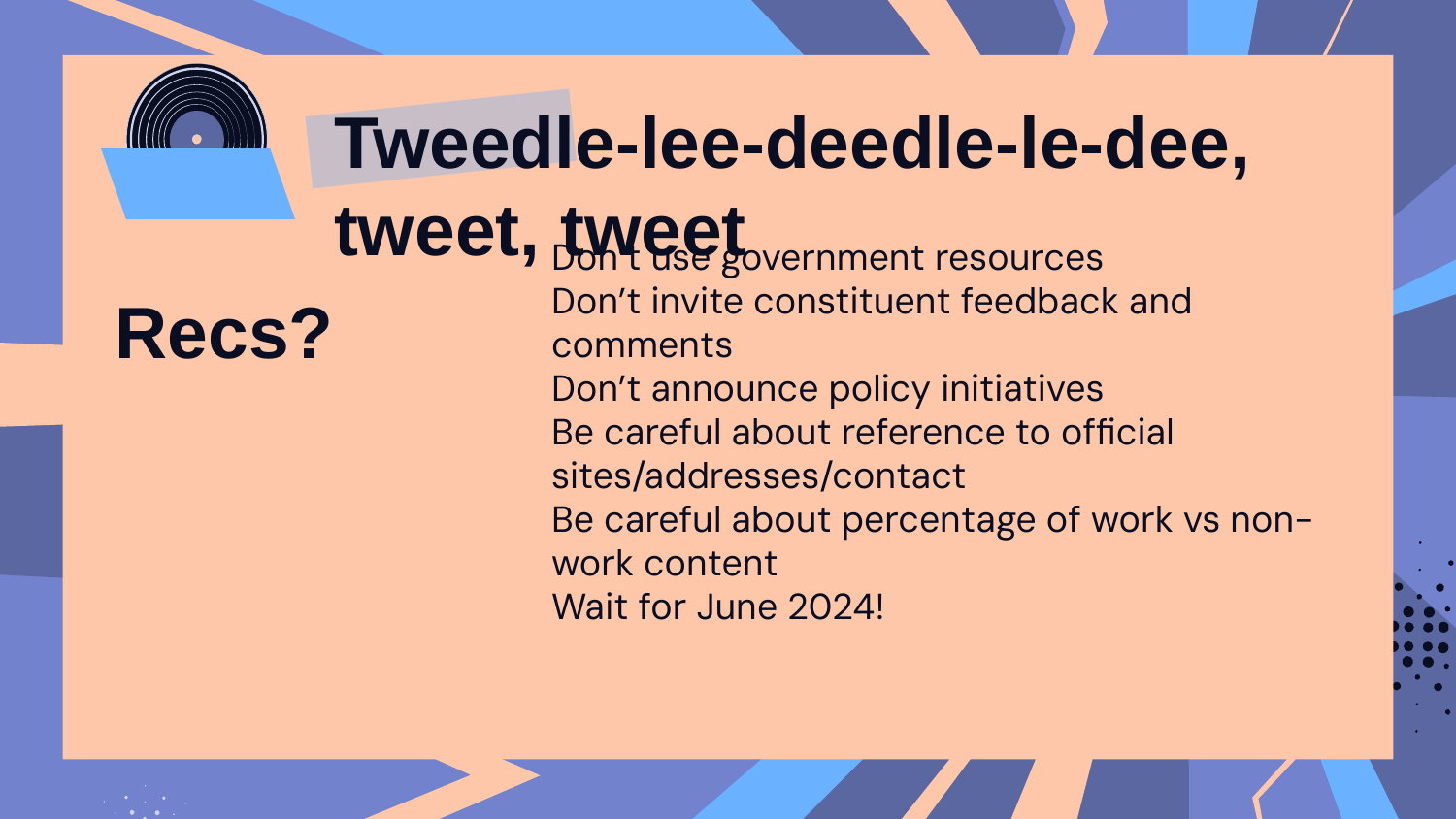

# Tweedle-lee-deedle-le-dee, tweet, tweet

Don’t use government resources
Don’t invite constituent feedback and comments
Don’t announce policy initiatives
Be careful about reference to official sites/addresses/contact
Be careful about percentage of work vs non-work content
Wait for June 2024!
Recs?